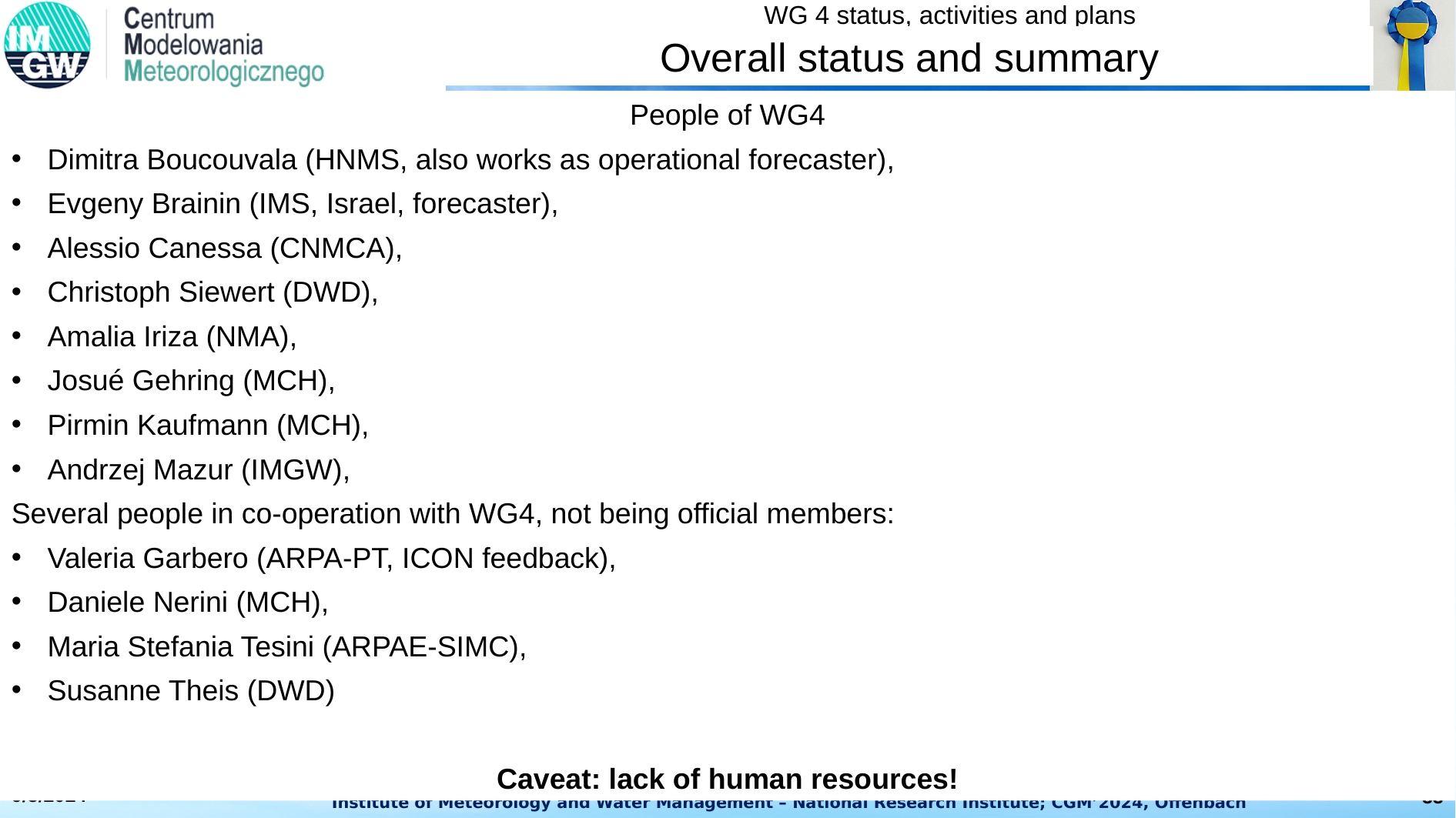

Overall status and summary
People of WG4
Dimitra Boucouvala (HNMS, also works as operational forecaster),
Evgeny Brainin (IMS, Israel, forecaster),
Alessio Canessa (CNMCA),
Christoph Siewert (DWD),
Amalia Iriza (NMA),
Josué Gehring (MCH),
Pirmin Kaufmann (MCH),
Andrzej Mazur (IMGW),
Several people in co-operation with WG4, not being official members:
Valeria Garbero (ARPA-PT, ICON feedback),
Daniele Nerini (MCH),
Maria Stefania Tesini (ARPAE-SIMC),
Susanne Theis (DWD)

Caveat: lack of human resources!